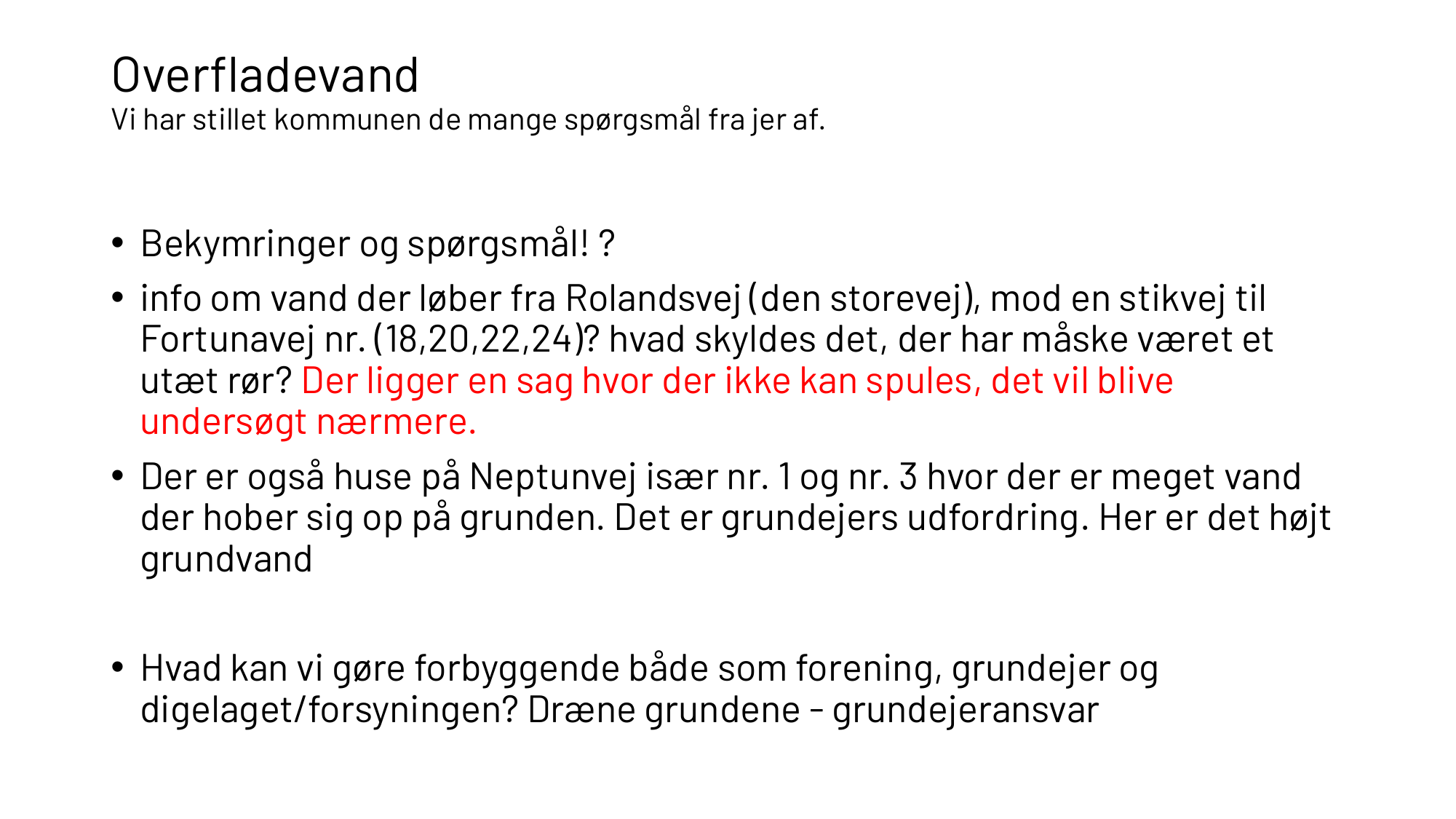

# Overfladevand Vi har stillet kommunen de mange spørgsmål fra jer af.
Bekymringer og spørgsmål! ?
info om vand der løber fra Rolandsvej (den storevej), mod en stikvej til Fortunavej nr. (18,20,22,24)? hvad skyldes det, der har måske været et utæt rør? Der ligger en sag hvor der ikke kan spules, det vil blive undersøgt nærmere.
Der er også huse på Neptunvej især nr. 1 og nr. 3 hvor der er meget vand der hober sig op på grunden. Det er grundejers udfordring. Her er det højt grundvand

Hvad kan vi gøre forbyggende både som forening, grundejer og digelaget/forsyningen? Dræne grundene - grundejeransvar